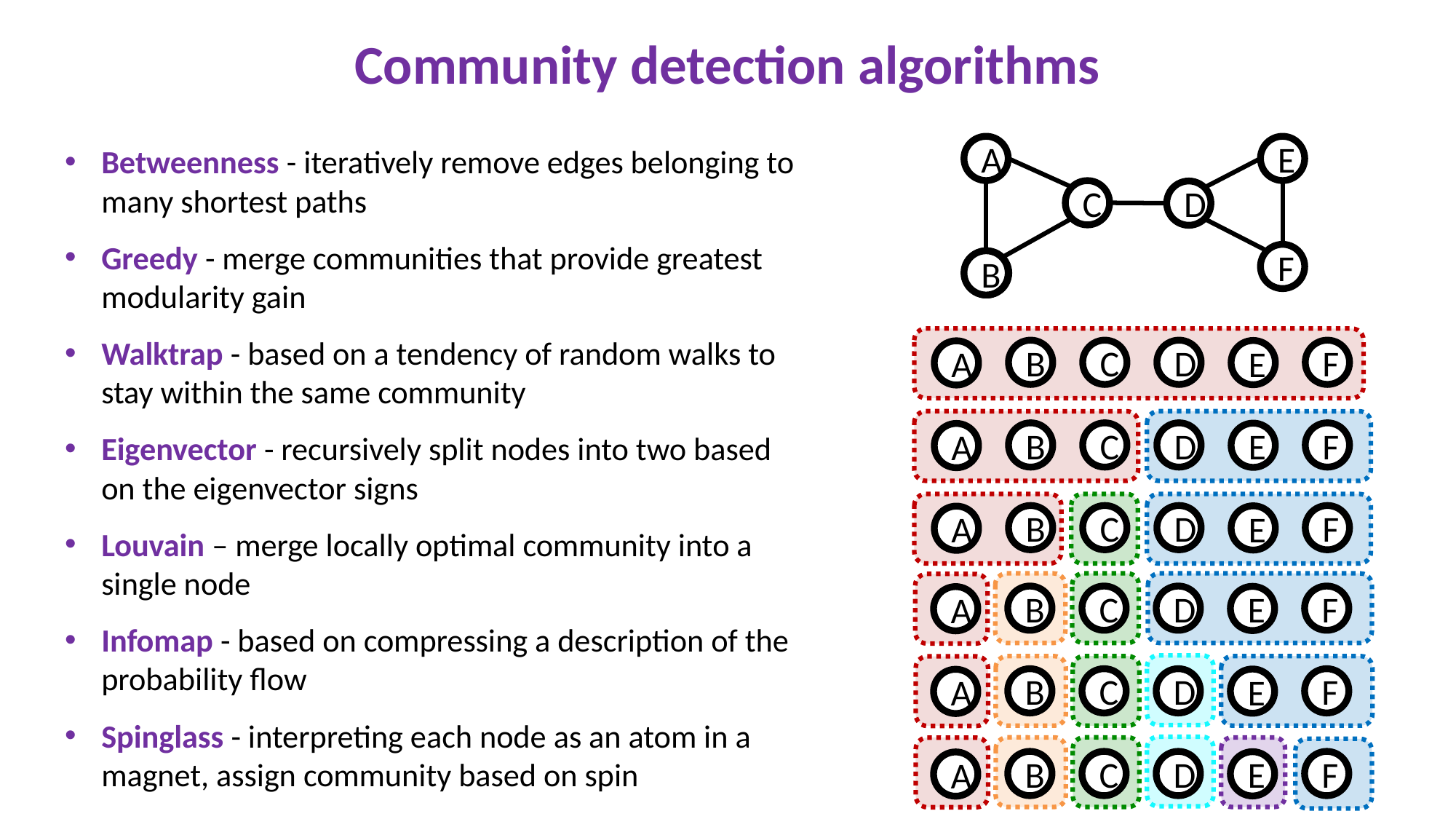

Community detection algorithms
Betweenness - iteratively remove edges belonging to many shortest paths
Greedy - merge communities that provide greatest modularity gain
Walktrap - based on a tendency of random walks to stay within the same community
Eigenvector - recursively split nodes into two based on the eigenvector signs
Louvain – merge locally optimal community into a single node
Infomap - based on compressing a description of the probability flow
Spinglass - interpreting each node as an atom in a magnet, assign community based on spin
A
E
C
D
F
B
B

D
F
B
C
E
A

D
F
B
C
E
A

D
F
B
C
E
A

D
F
B
C
E
A

D
F
B
C
E
A

D
F
B
C
E
A